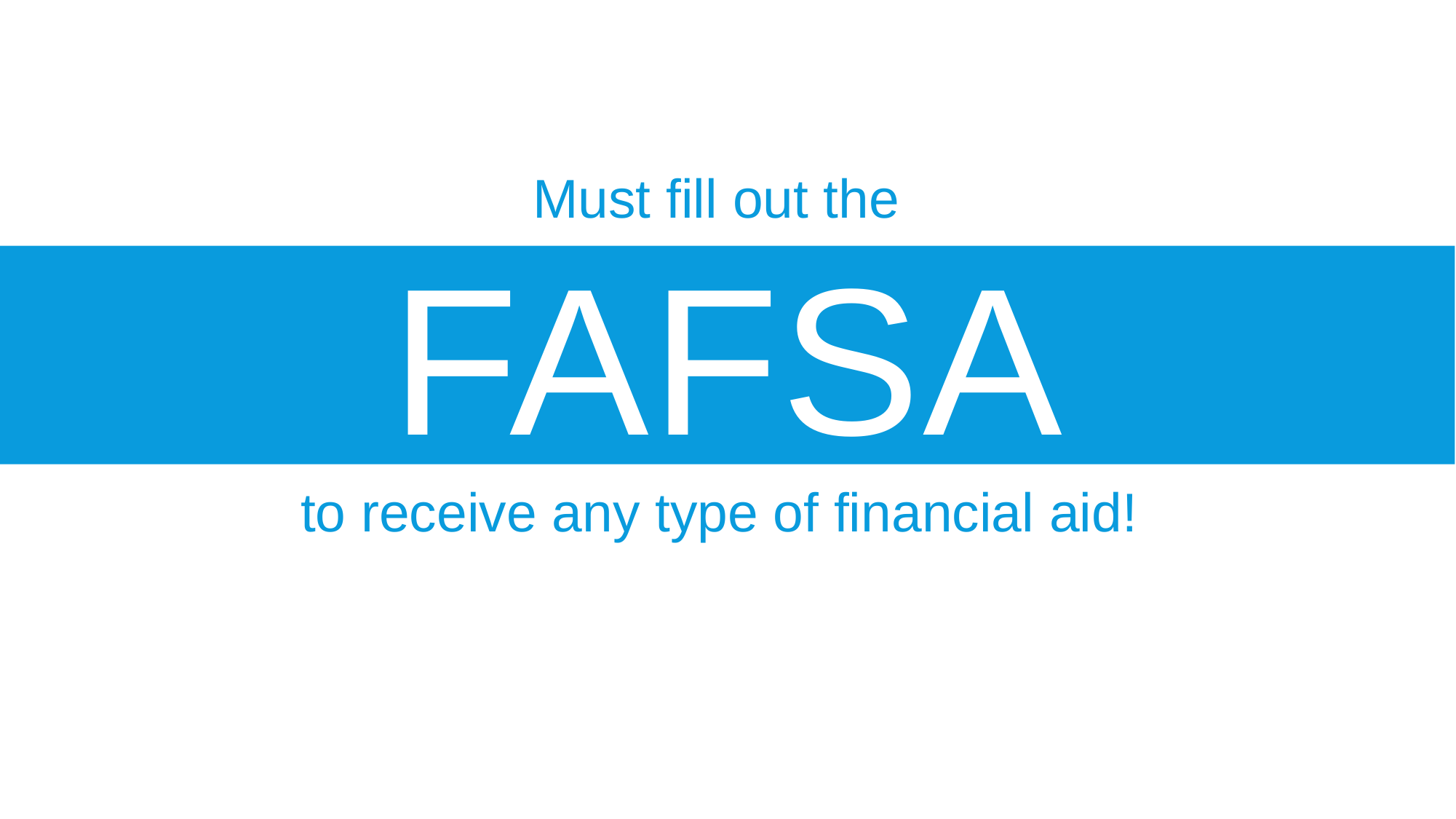

Must fill out the
# fafsa
to receive any type of financial aid!